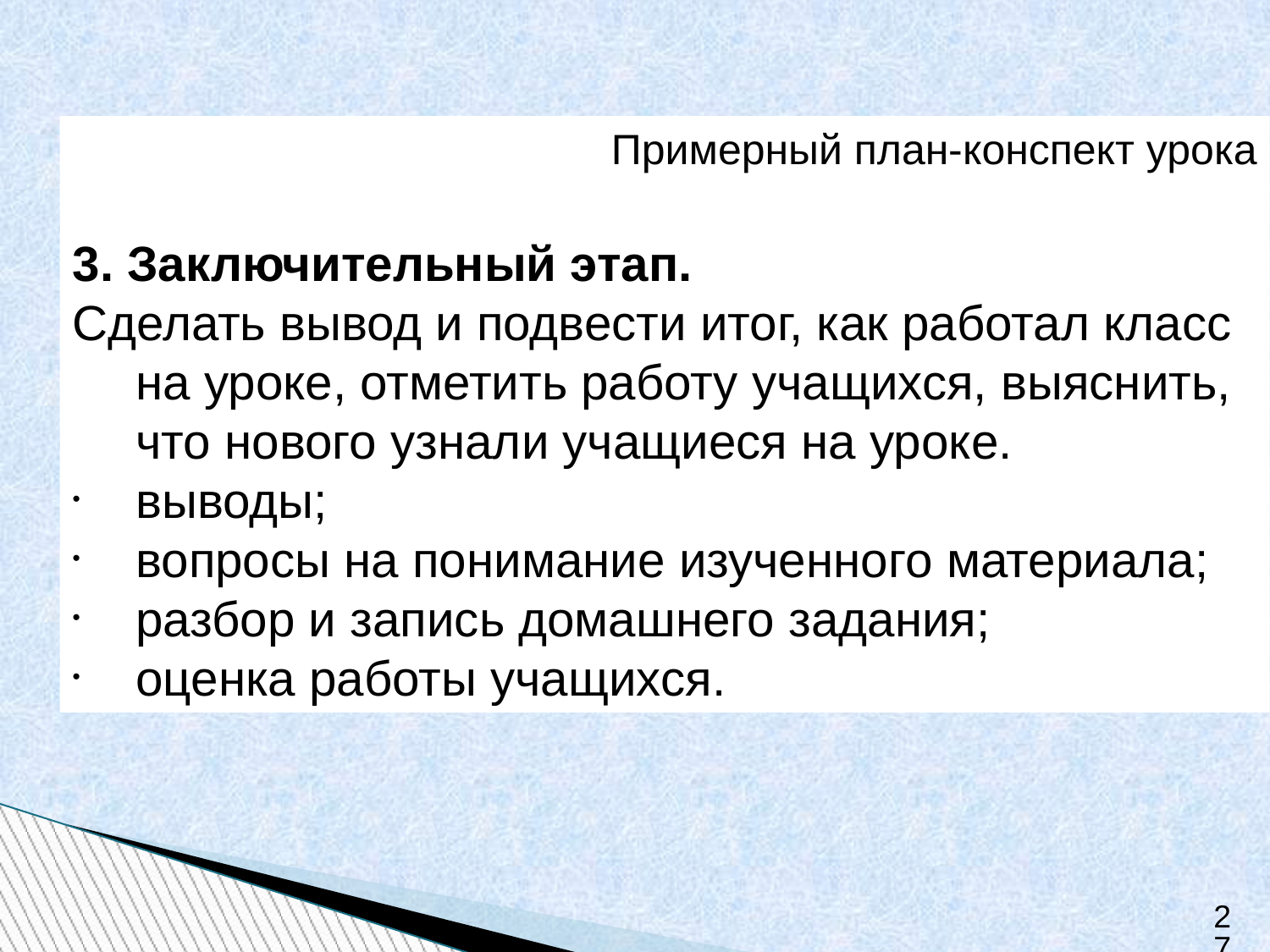

Примерный план-конспект урока

3. Заключительный этап.
Сделать вывод и подвести итог, как работал класс на уроке, отметить работу учащихся, выяснить, что нового узнали учащиеся на уроке.
выводы;
вопросы на понимание изученного материала;
разбор и запись домашнего задания;
оценка работы учащихся.
27